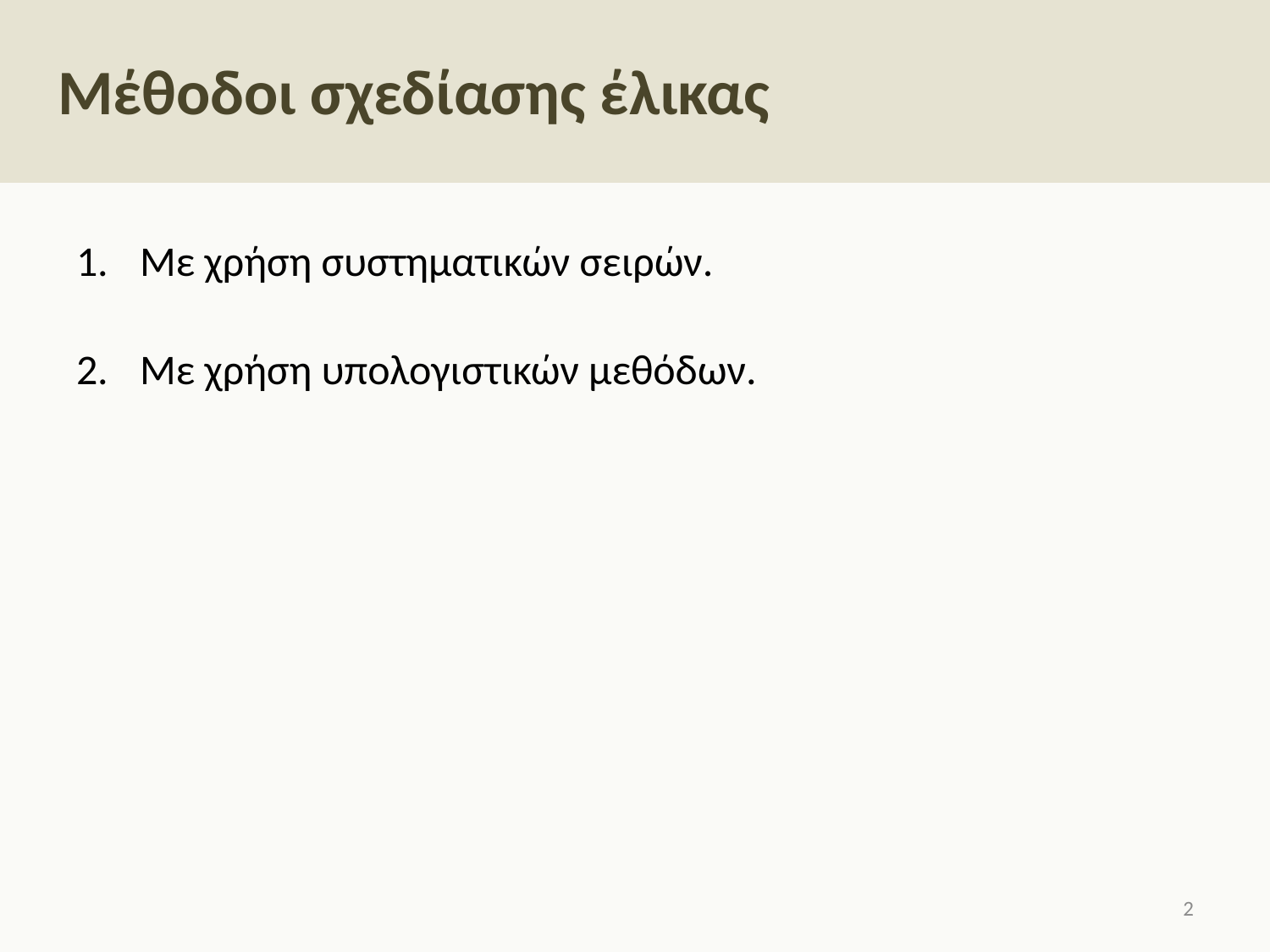

# Μέθοδοι σχεδίασης έλικας
Με χρήση συστηματικών σειρών.
Με χρήση υπολογιστικών μεθόδων.
2